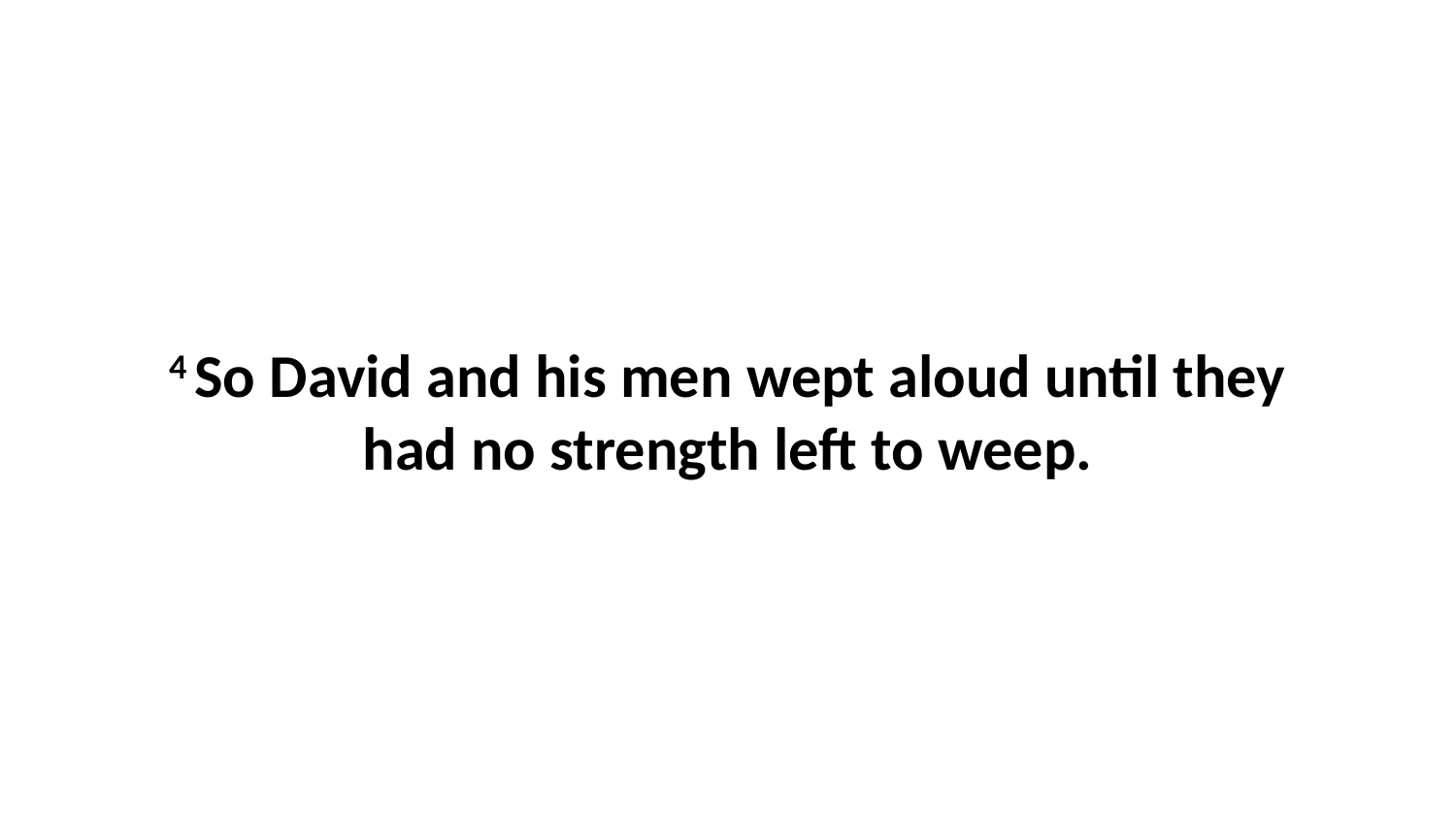

4 So David and his men wept aloud until they had no strength left to weep.